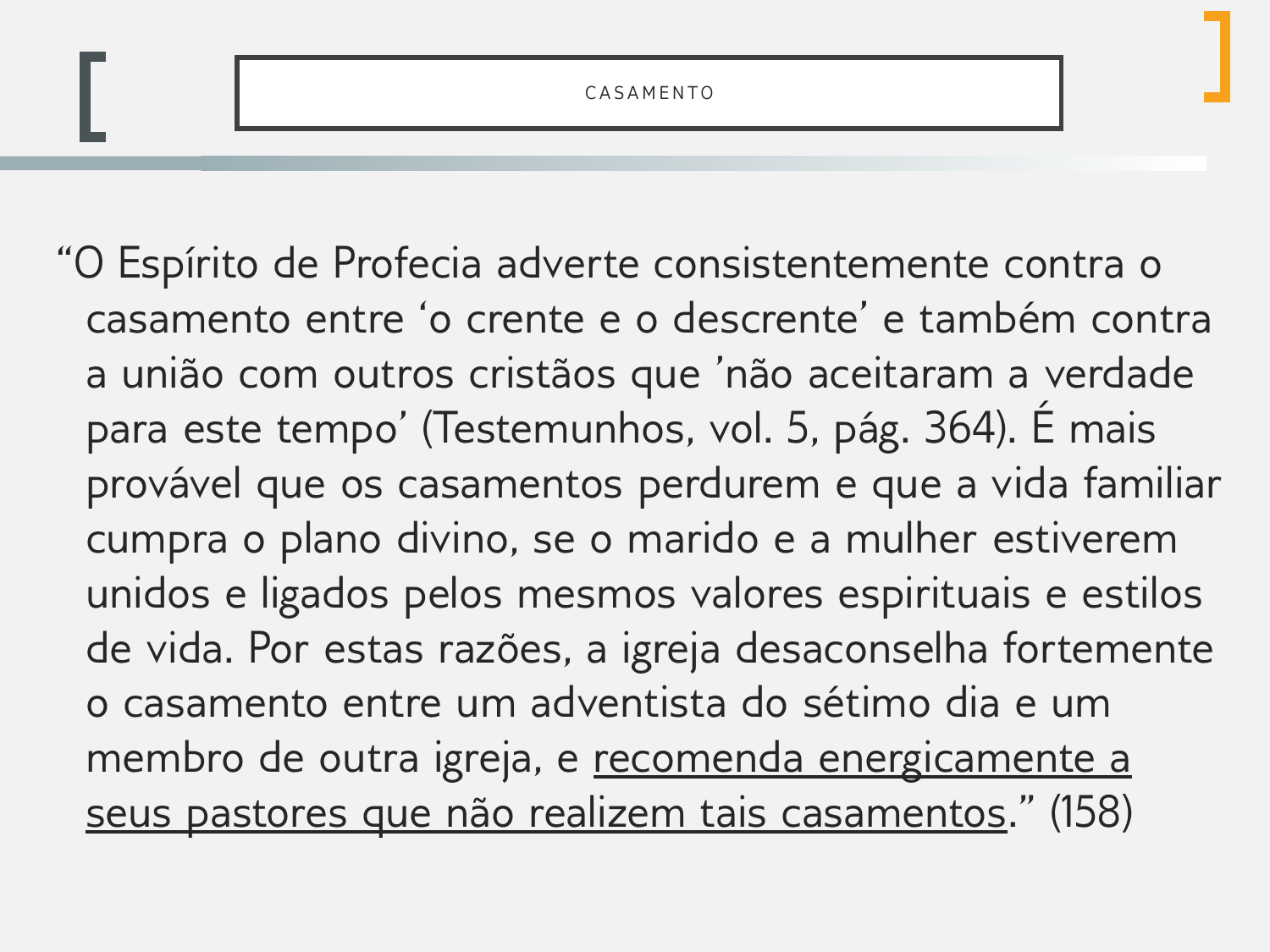

# Casamento
“O Espírito de Profecia adverte consistentemente contra o casamento entre ‘o crente e o descrente’ e também contra a união com outros cristãos que ’não aceitaram a verdade para este tempo’ (Testemunhos, vol. 5, pág. 364). É mais provável que os casamentos perdurem e que a vida familiar cumpra o plano divino, se o marido e a mulher estiverem unidos e ligados pelos mesmos valores espirituais e estilos de vida. Por estas razões, a igreja desaconselha fortemente o casamento entre um adventista do sétimo dia e um membro de outra igreja, e recomenda energicamente a seus pastores que não realizem tais casamentos.” (158)